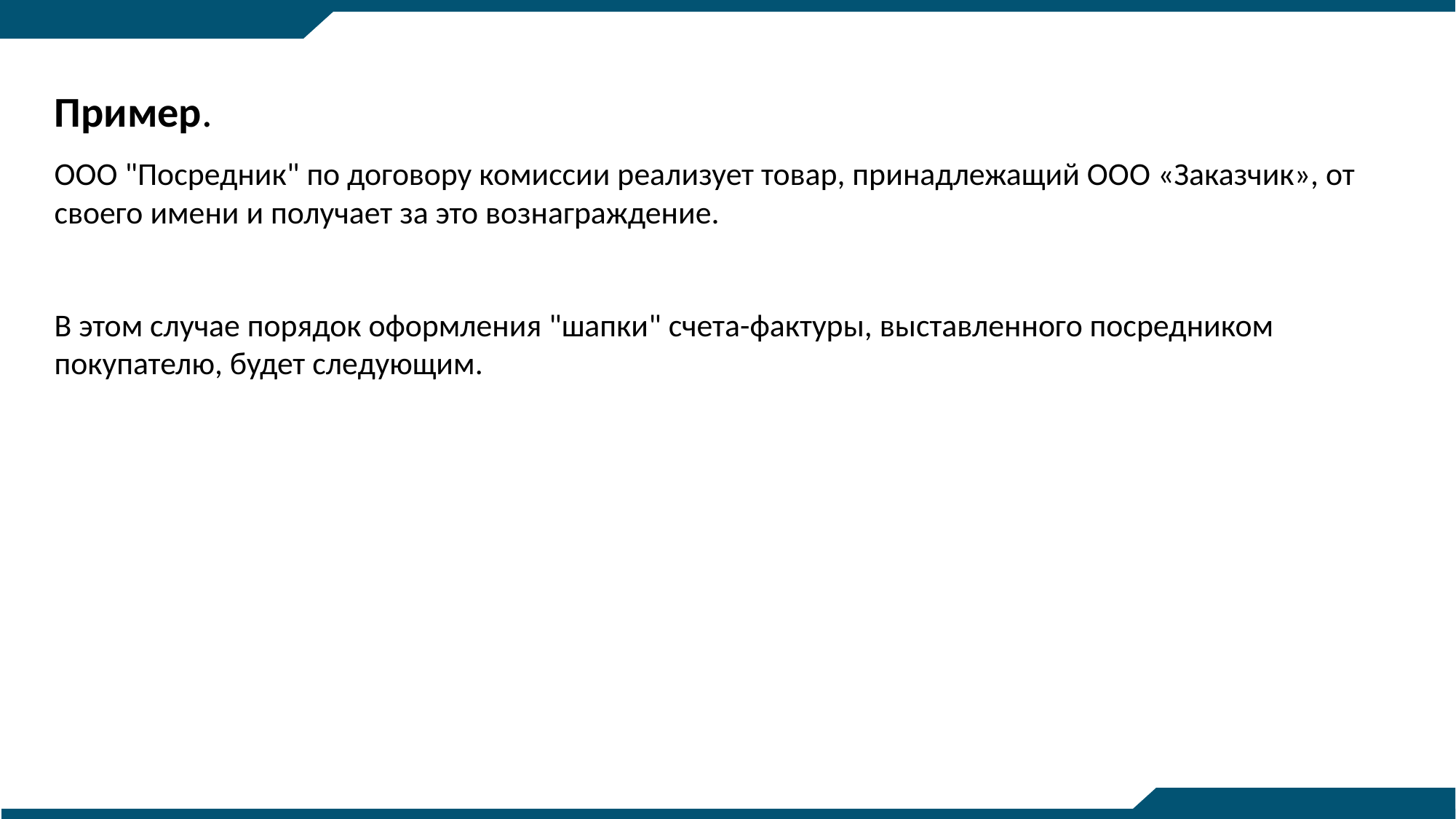

Пример.
ООО "Посредник" по договору комиссии реализует товар, принадлежащий ООО «Заказчик», от своего имени и получает за это вознаграждение.

В этом случае порядок оформления "шапки" счета-фактуры, выставленного посредником покупателю, будет следующим.